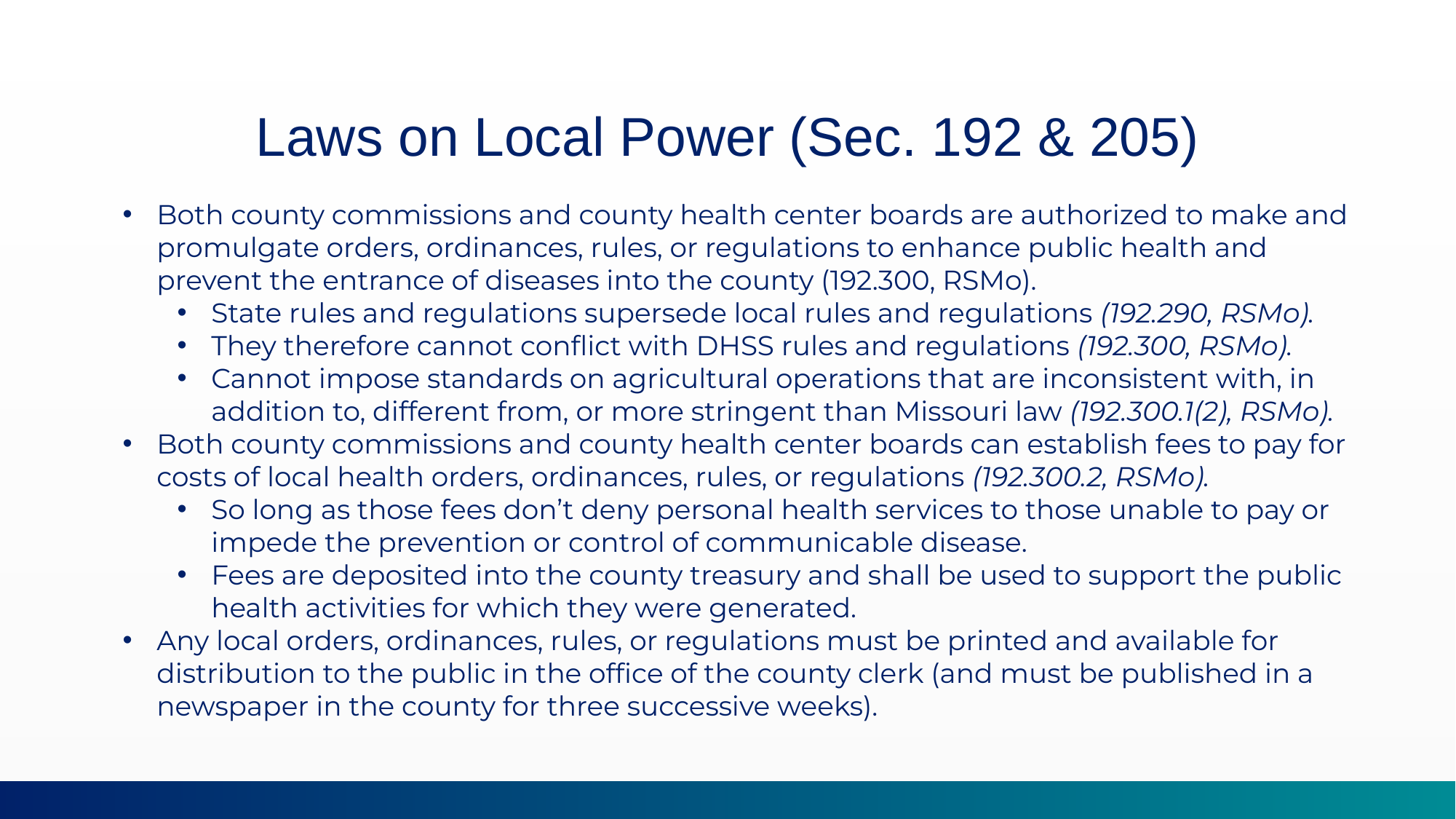

Laws on Local Power (Sec. 192 & 205)
Both county commissions and county health center boards are authorized to make and promulgate orders, ordinances, rules, or regulations to enhance public health and prevent the entrance of diseases into the county (192.300, RSMo).
State rules and regulations supersede local rules and regulations (192.290, RSMo).
They therefore cannot conflict with DHSS rules and regulations (192.300, RSMo).
Cannot impose standards on agricultural operations that are inconsistent with, in addition to, different from, or more stringent than Missouri law (192.300.1(2), RSMo).
Both county commissions and county health center boards can establish fees to pay for costs of local health orders, ordinances, rules, or regulations (192.300.2, RSMo).
So long as those fees don’t deny personal health services to those unable to pay or impede the prevention or control of communicable disease.
Fees are deposited into the county treasury and shall be used to support the public health activities for which they were generated.
Any local orders, ordinances, rules, or regulations must be printed and available for distribution to the public in the office of the county clerk (and must be published in a newspaper in the county for three successive weeks).